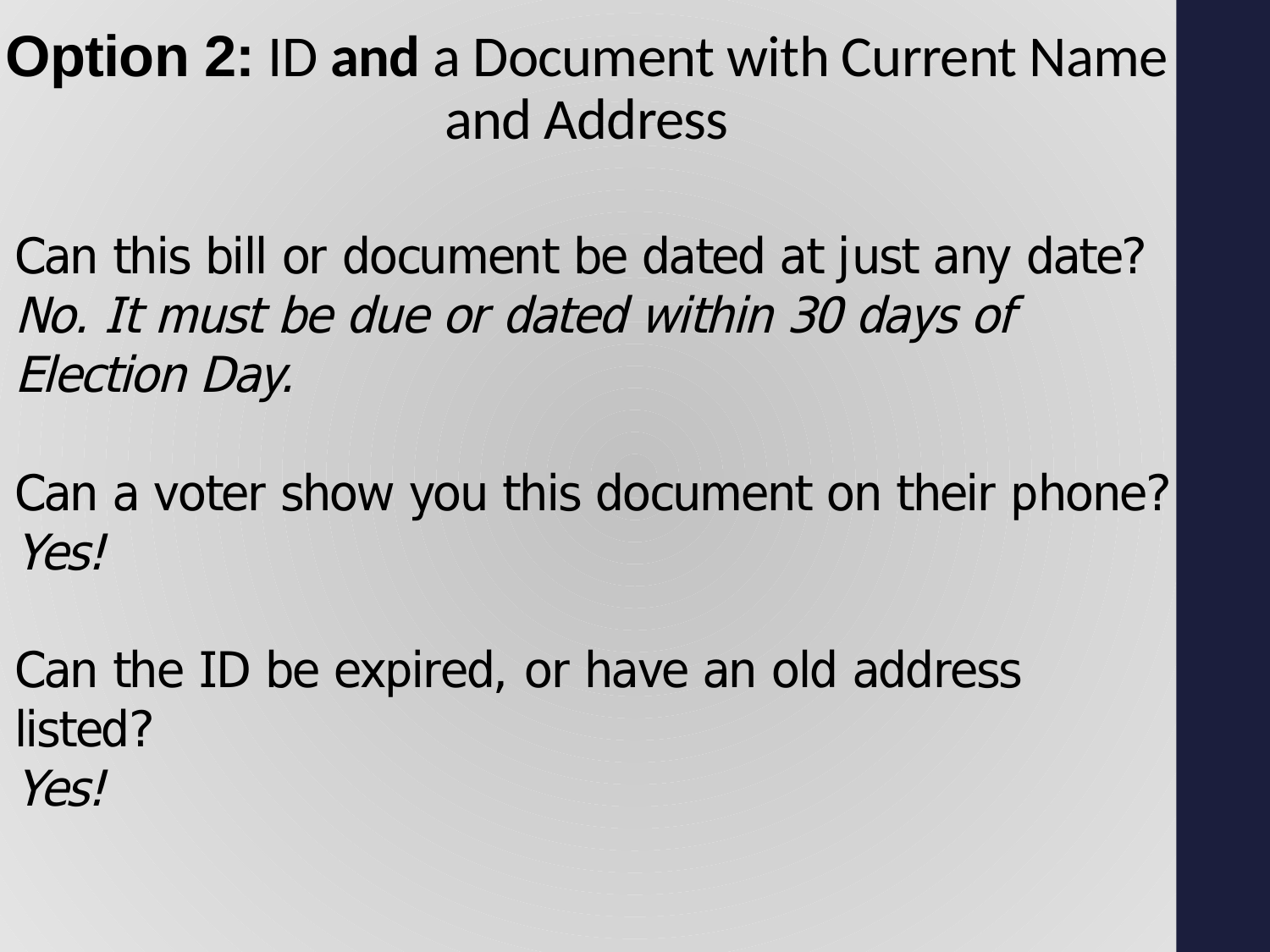

# Option 2: ID and a Document with Current Name and Address

Can this bill or document be dated at just any date?
No. It must be due or dated within 30 days of Election Day.

Can a voter show you this document on their phone?
Yes!

Can the ID be expired, or have an old address listed?
Yes!